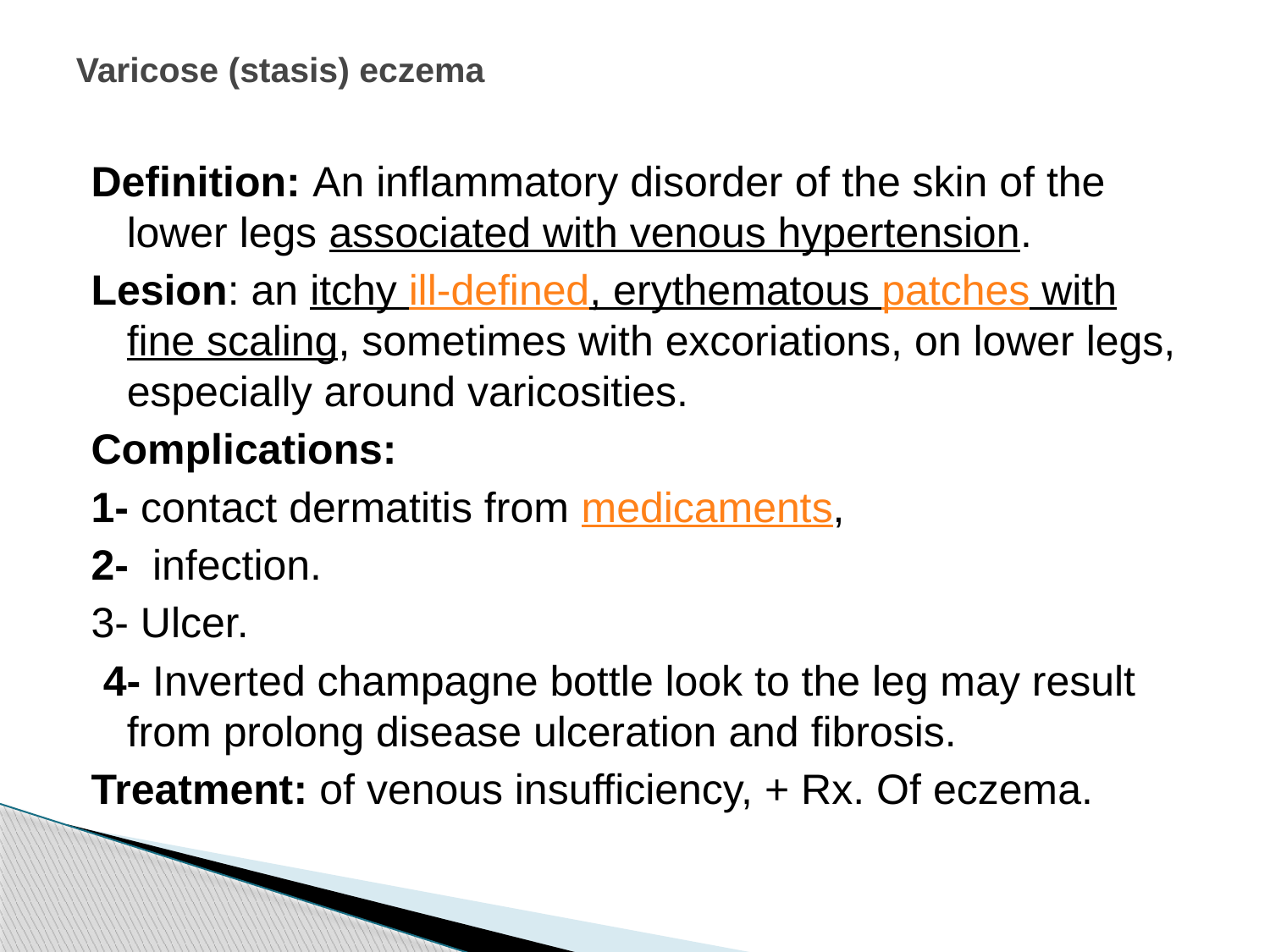

# Varicose (stasis) eczema
Definition: An inflammatory disorder of the skin of the lower legs associated with venous hypertension.
Lesion: an itchy ill-defined, erythematous patches with fine scaling, sometimes with excoriations, on lower legs, especially around varicosities.
Complications:
1- contact dermatitis from medicaments,
2-  infection.
3- Ulcer.
 4- Inverted champagne bottle look to the leg may result from prolong disease ulceration and fibrosis.
Treatment: of venous insufficiency, + Rx. Of eczema.